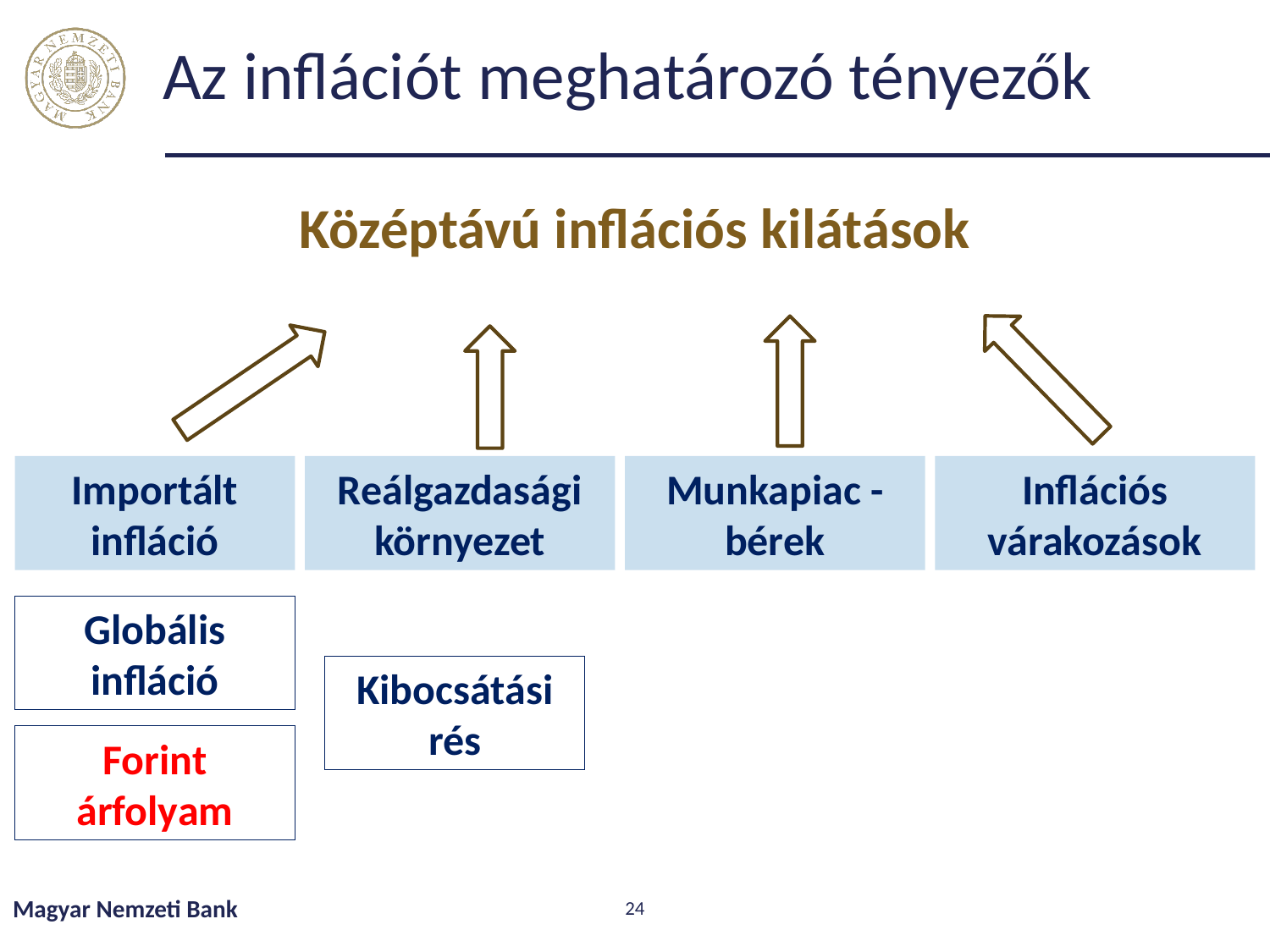

# Az inflációt meghatározó tényezők
Középtávú inflációs kilátások

Importált infláció
Reálgazdasági környezet
Munkapiac - bérek
Inflációs várakozások
Globális infláció
Kibocsátási rés
Forint árfolyam

Magyar Nemzeti Bank
24